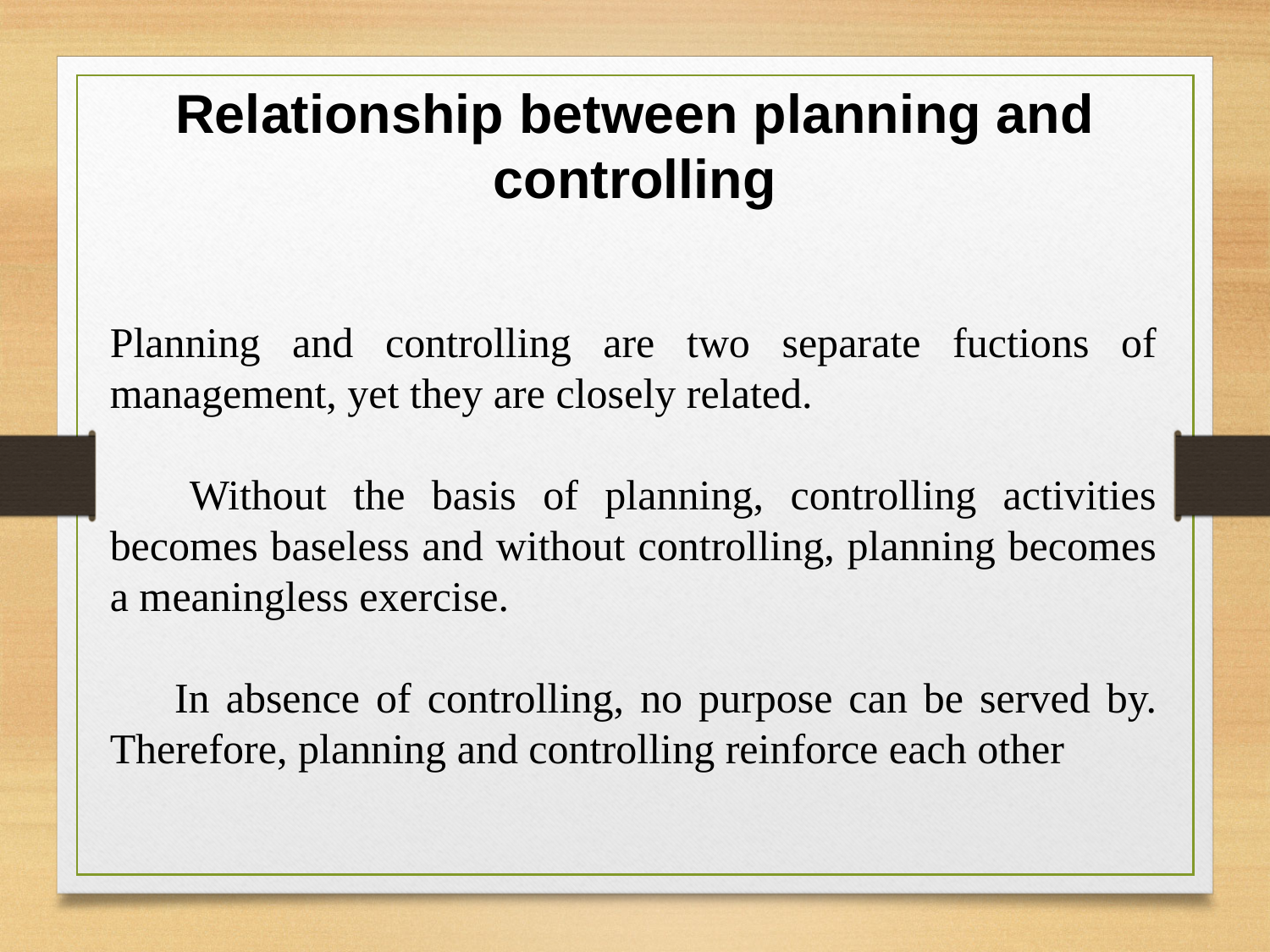

Relationship between planning and controlling

Planning and controlling are two separate fuctions of management, yet they are closely related.

   Without the basis of planning, controlling activities becomes baseless and without controlling, planning becomes a meaningless exercise.

    In absence of controlling, no purpose can be served by. Therefore, planning and controlling reinforce each other